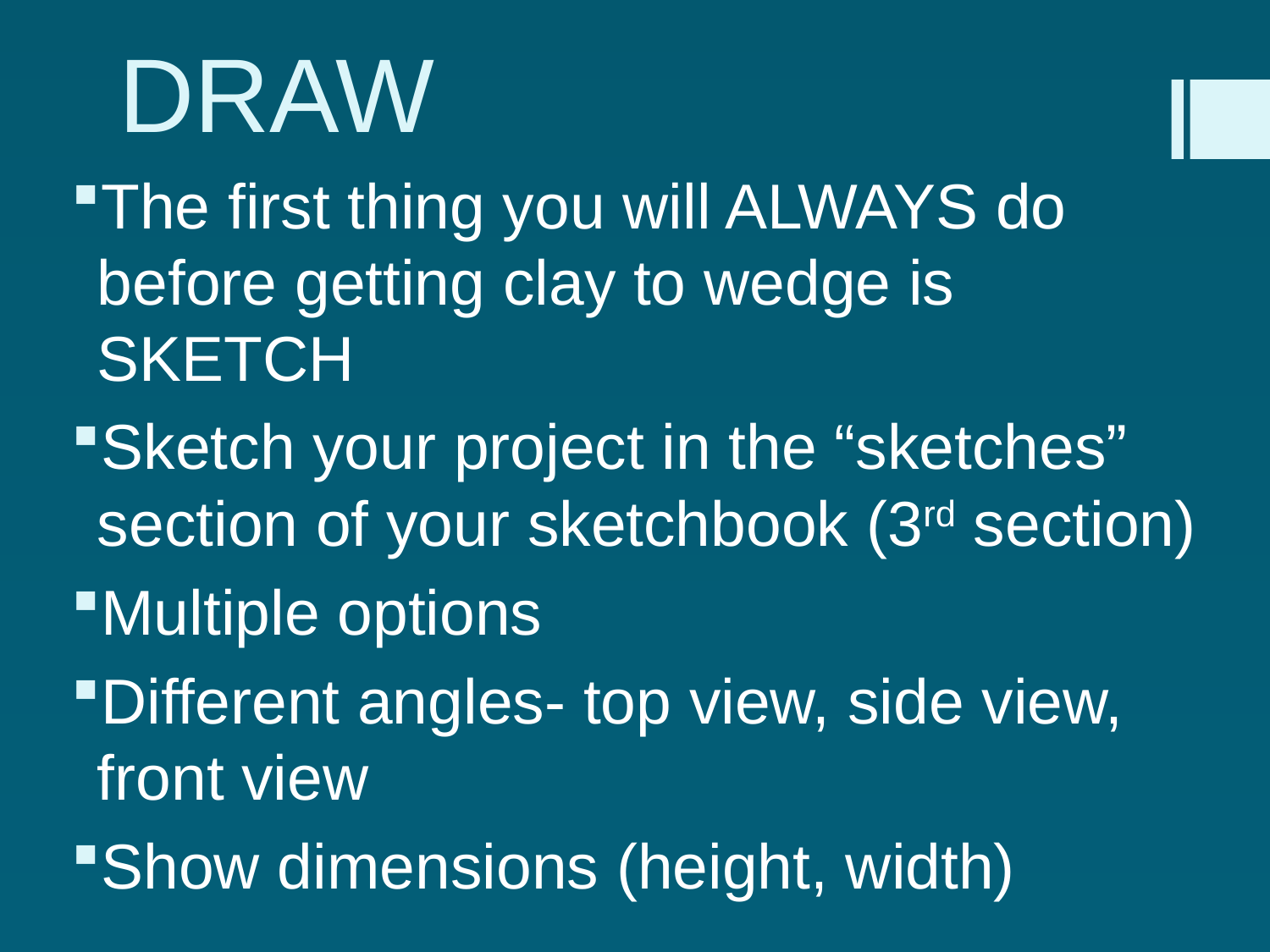

# DRAW
The first thing you will ALWAYS do before getting clay to wedge is SKETCH
Sketch your project in the “sketches” section of your sketchbook (3rd section)
Multiple options
Different angles- top view, side view, front view
Show dimensions (height, width)